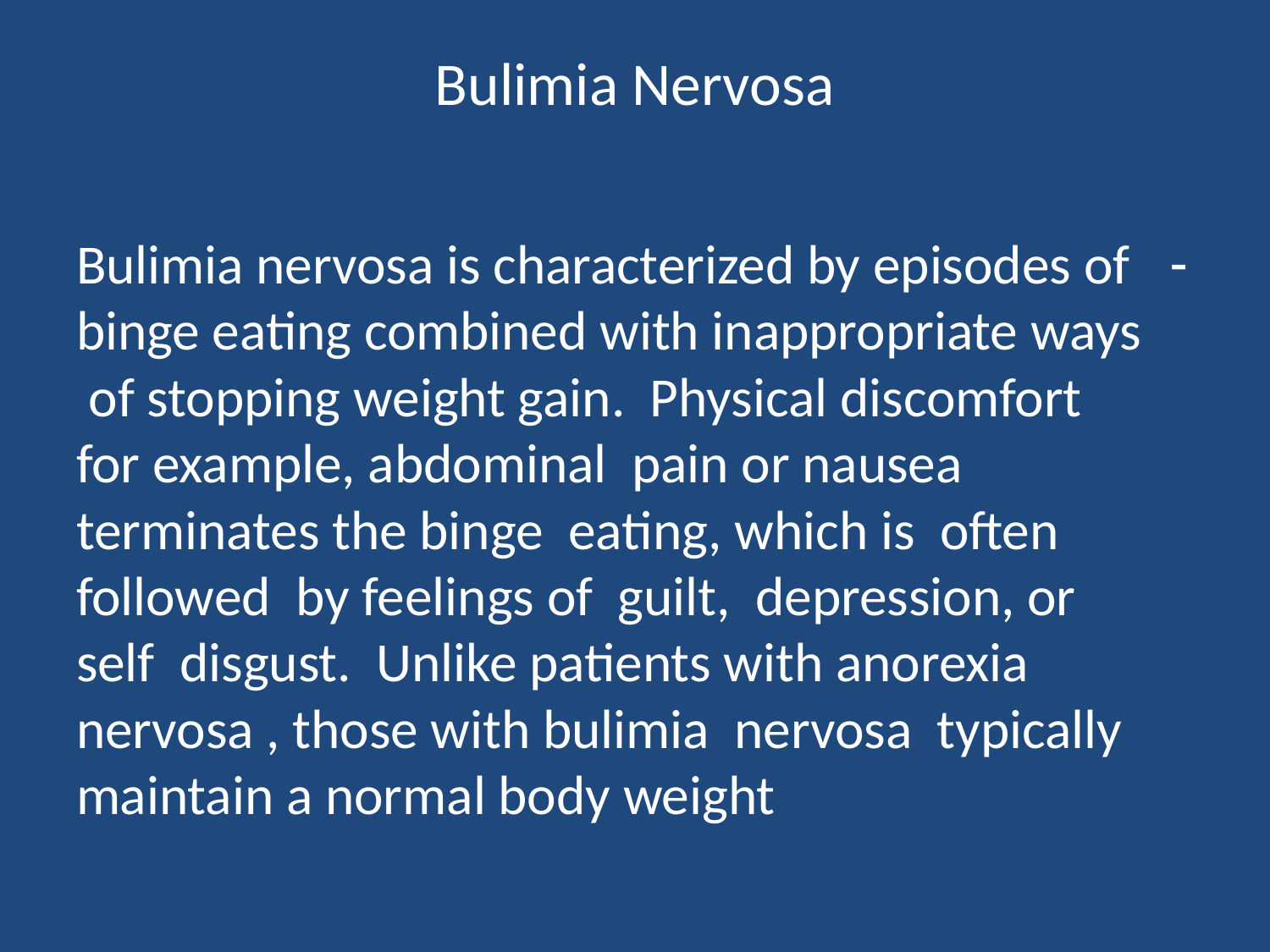

# Bulimia Nervosa
- Bulimia nervosa is characterized by episodes of   binge eating combined with inappropriate ways  of stopping weight gain.  Physical discomfort for example, abdominal  pain or nausea terminates the binge  eating, which is  often  followed  by feelings of  guilt,  depression, or self  disgust.  Unlike patients with anorexia nervosa , those with bulimia  nervosa  typically maintain a normal body weight